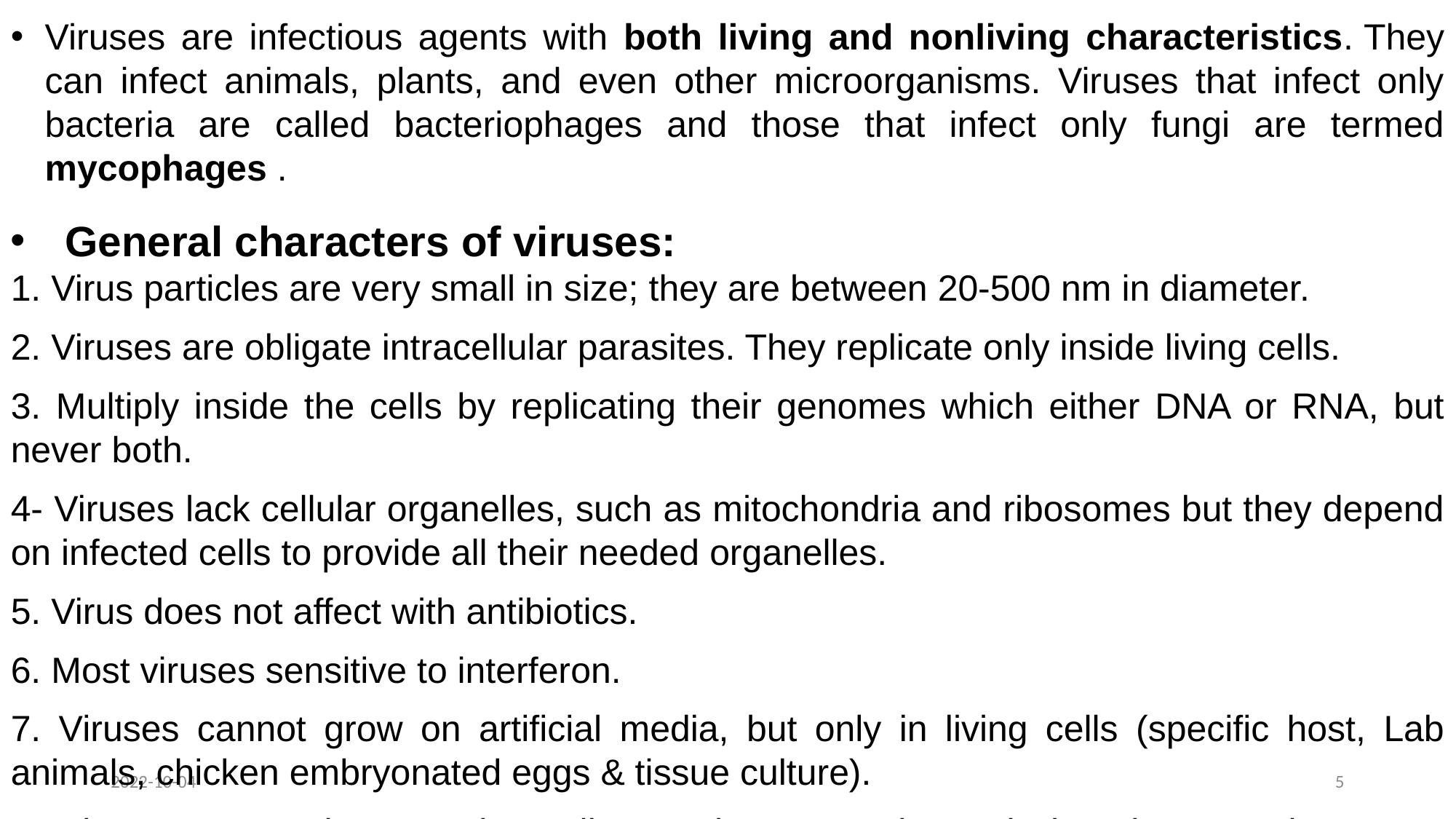

Viruses are infectious agents with both living and nonliving characteristics. They can infect animals, plants, and even other microorganisms. Viruses that infect only bacteria are called bacteriophages and those that infect only fungi are termed mycophages .
General characters of viruses:
1. Virus particles are very small in size; they are between 20-500 nm in diameter.
2. Viruses are obligate intracellular parasites. They replicate only inside living cells.
3. Multiply inside the cells by replicating their genomes which either DNA or RNA, but never both.
4- Viruses lack cellular organelles, such as mitochondria and ribosomes but they depend on infected cells to provide all their needed organelles.
5. Virus does not affect with antibiotics.
6. Most viruses sensitive to interferon.
7. Viruses cannot grow on artificial media, but only in living cells (specific host, Lab animals, chicken embryonated eggs & tissue culture).
8. Viruses cannot be seen by ordinary microscope, but only by Electron microscope (EM).
2022-10-04
5